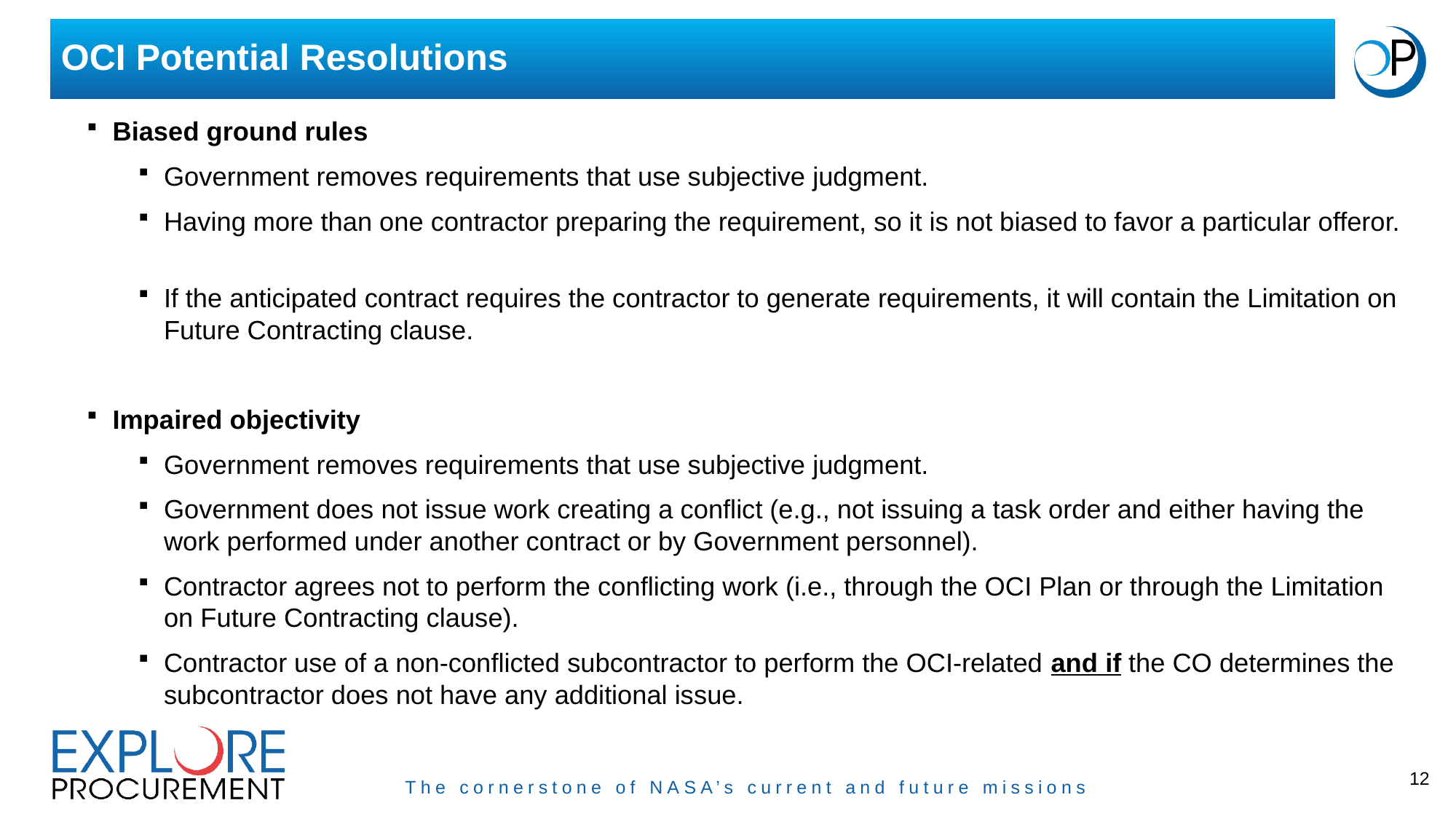

# OCI Potential Resolutions
Biased ground rules
Government removes requirements that use subjective judgment.
Having more than one contractor preparing the requirement, so it is not biased to favor a particular offeror.
If the anticipated contract requires the contractor to generate requirements, it will contain the Limitation on Future Contracting clause.

Impaired objectivity
Government removes requirements that use subjective judgment.
Government does not issue work creating a conflict (e.g., not issuing a task order and either having the work performed under another contract or by Government personnel).
Contractor agrees not to perform the conflicting work (i.e., through the OCI Plan or through the Limitation on Future Contracting clause).
Contractor use of a non-conflicted subcontractor to perform the OCI-related and if the CO determines the subcontractor does not have any additional issue.

12